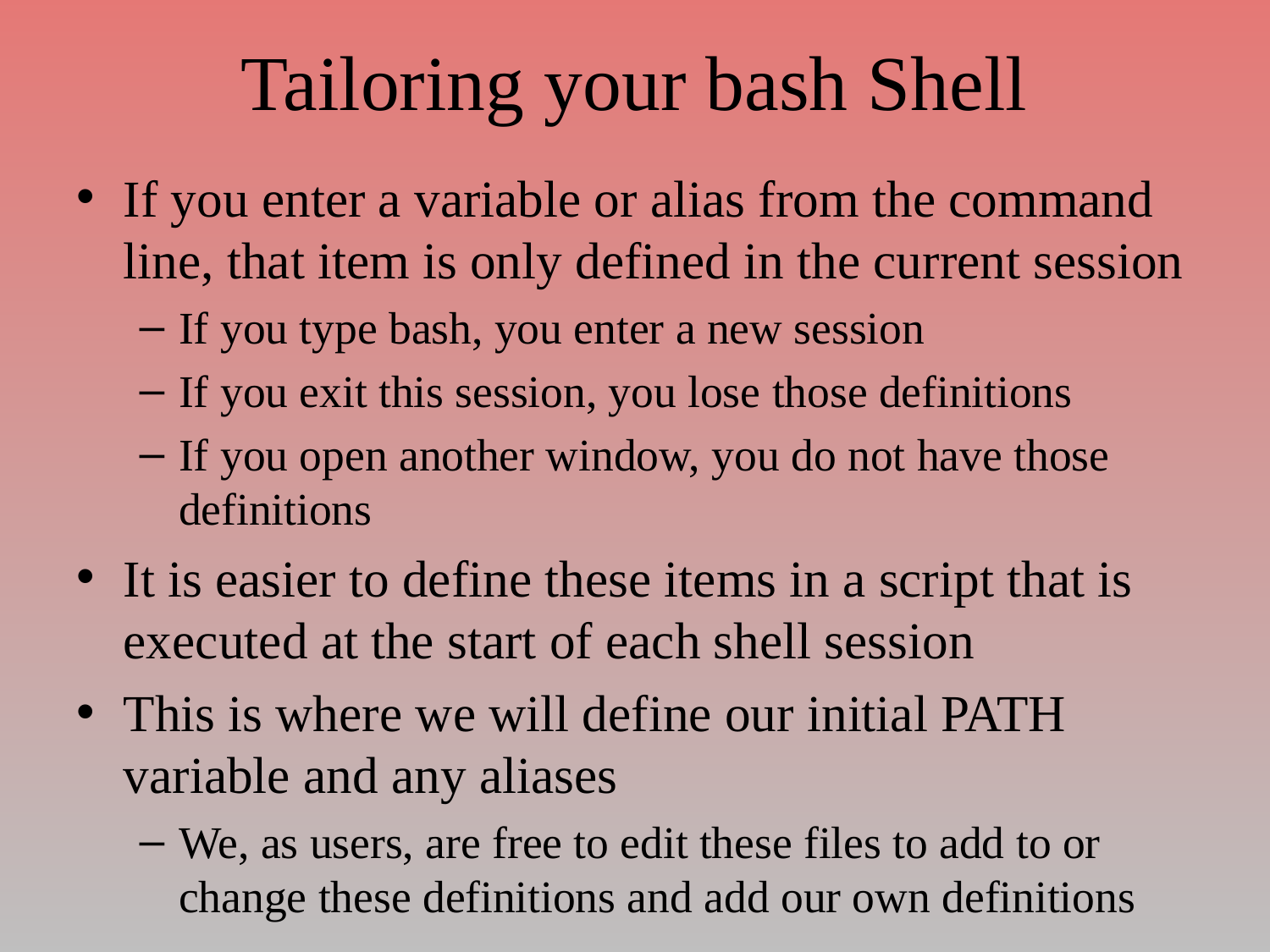

# Tailoring your bash Shell
If you enter a variable or alias from the command line, that item is only defined in the current session
If you type bash, you enter a new session
If you exit this session, you lose those definitions
If you open another window, you do not have those definitions
It is easier to define these items in a script that is executed at the start of each shell session
This is where we will define our initial PATH variable and any aliases
We, as users, are free to edit these files to add to or change these definitions and add our own definitions